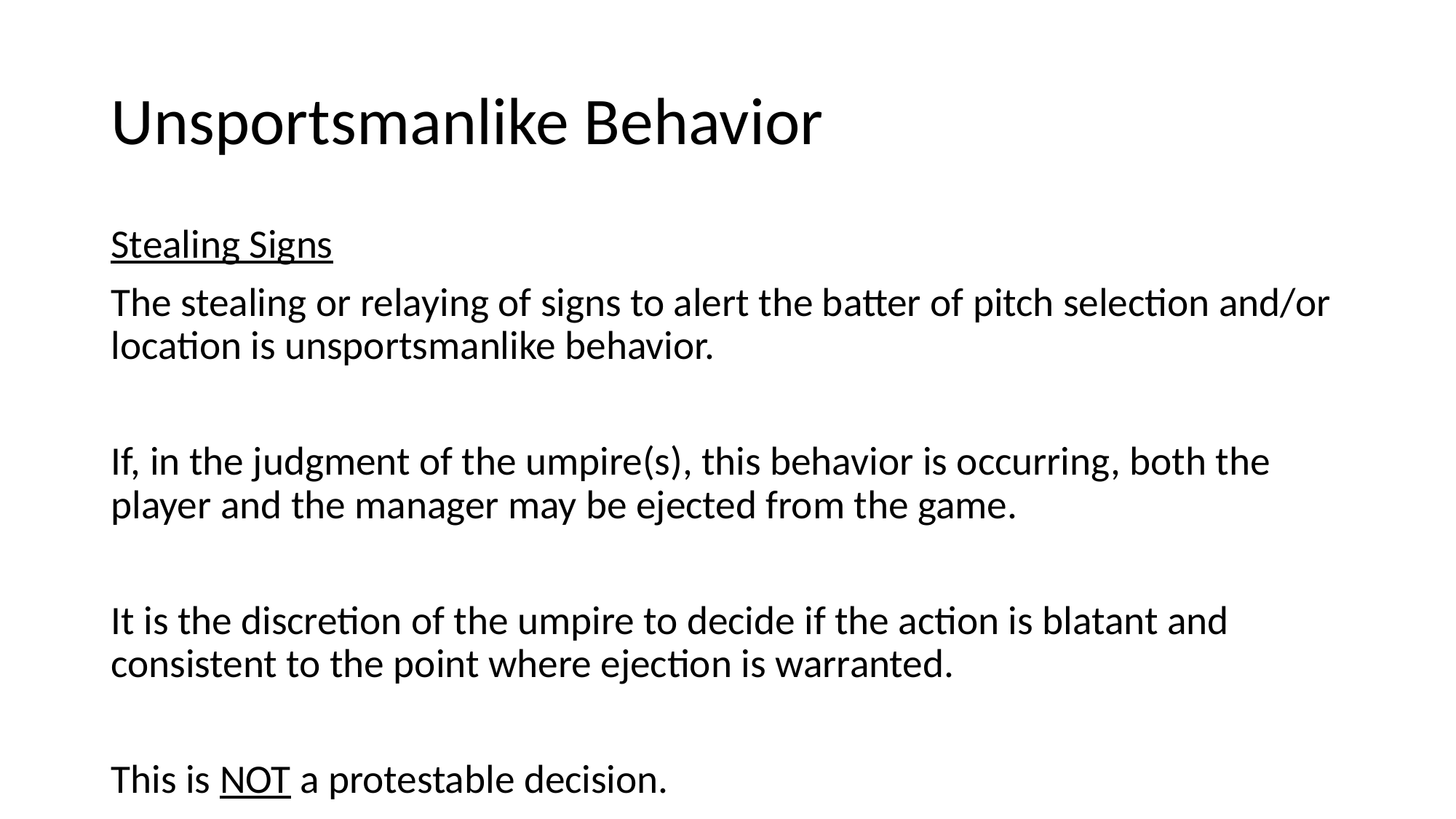

# Unsportsmanlike Behavior
Stealing Signs
The stealing or relaying of signs to alert the batter of pitch selection and/or location is unsportsmanlike behavior.

If, in the judgment of the umpire(s), this behavior is occurring, both the player and the manager may be ejected from the game.

It is the discretion of the umpire to decide if the action is blatant and consistent to the point where ejection is warranted.

This is NOT a protestable decision.